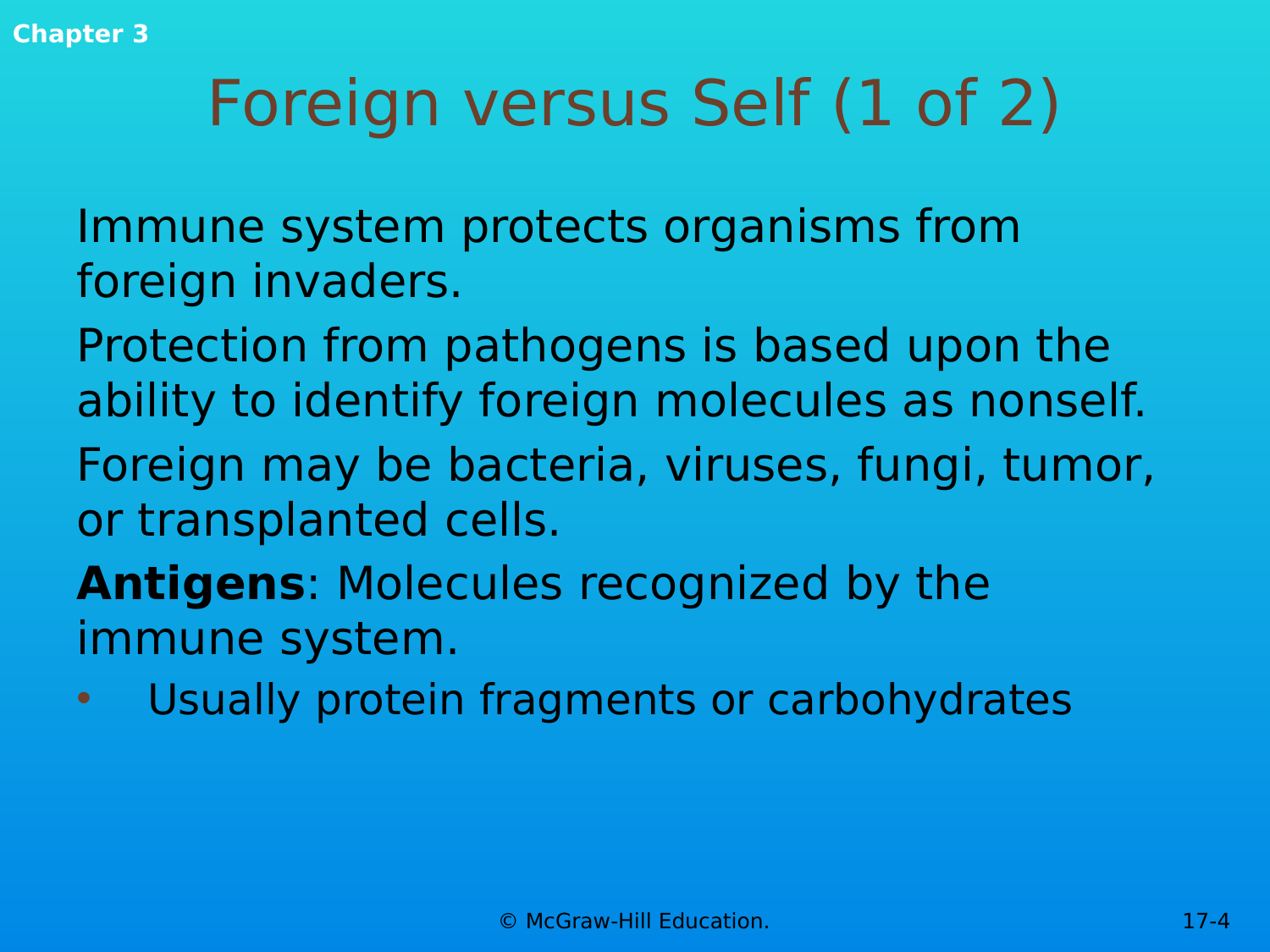

# Foreign versus Self (1 of 2)
Immune system protects organisms from foreign invaders.
Protection from pathogens is based upon the ability to identify foreign molecules as nonself.
Foreign may be bacteria, viruses, fungi, tumor, or transplanted cells.
Antigens: Molecules recognized by the immune system.
Usually protein fragments or carbohydrates